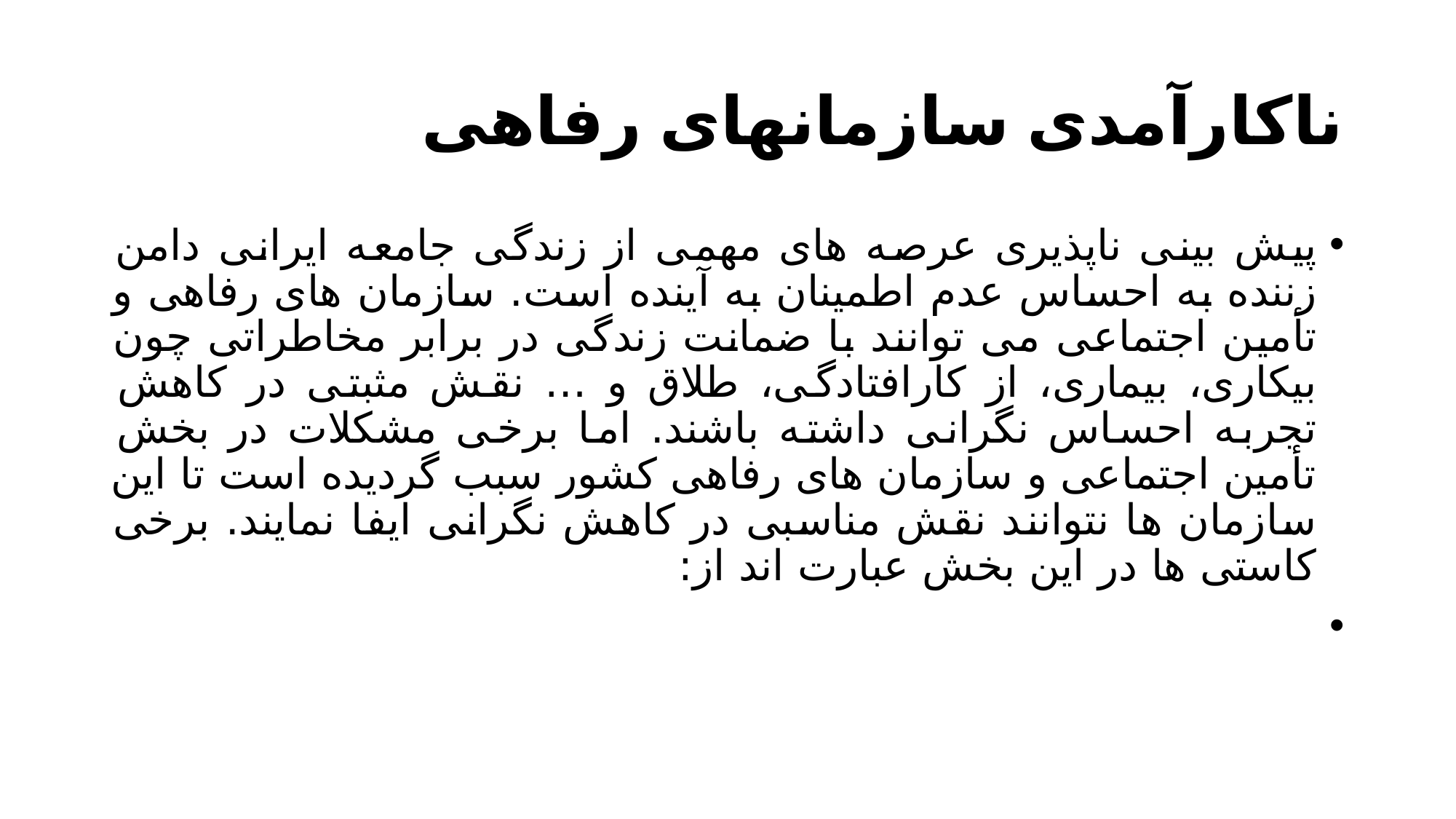

# ناکارآمدی سازمانهای رفاهی
پیش بینی ناپذیری عرصه های مهمی از زندگی جامعه ایرانی دامن زننده به احساس عدم اطمینان به آینده است. سازمان های رفاهی و تأمین اجتماعی می توانند با ضمانت زندگی در برابر مخاطراتی چون بیکاری، بیماری، از کارافتادگی، طلاق و … نقش مثبتی در کاهش تجربه احساس نگرانی داشته باشند. اما برخی مشکلات در بخش تأمین اجتماعی و سازمان های رفاهی کشور سبب گردیده است تا این سازمان ها نتوانند نقش مناسبی در کاهش نگرانی ایفا نمایند. برخی کاستی ها در این بخش عبارت اند از: